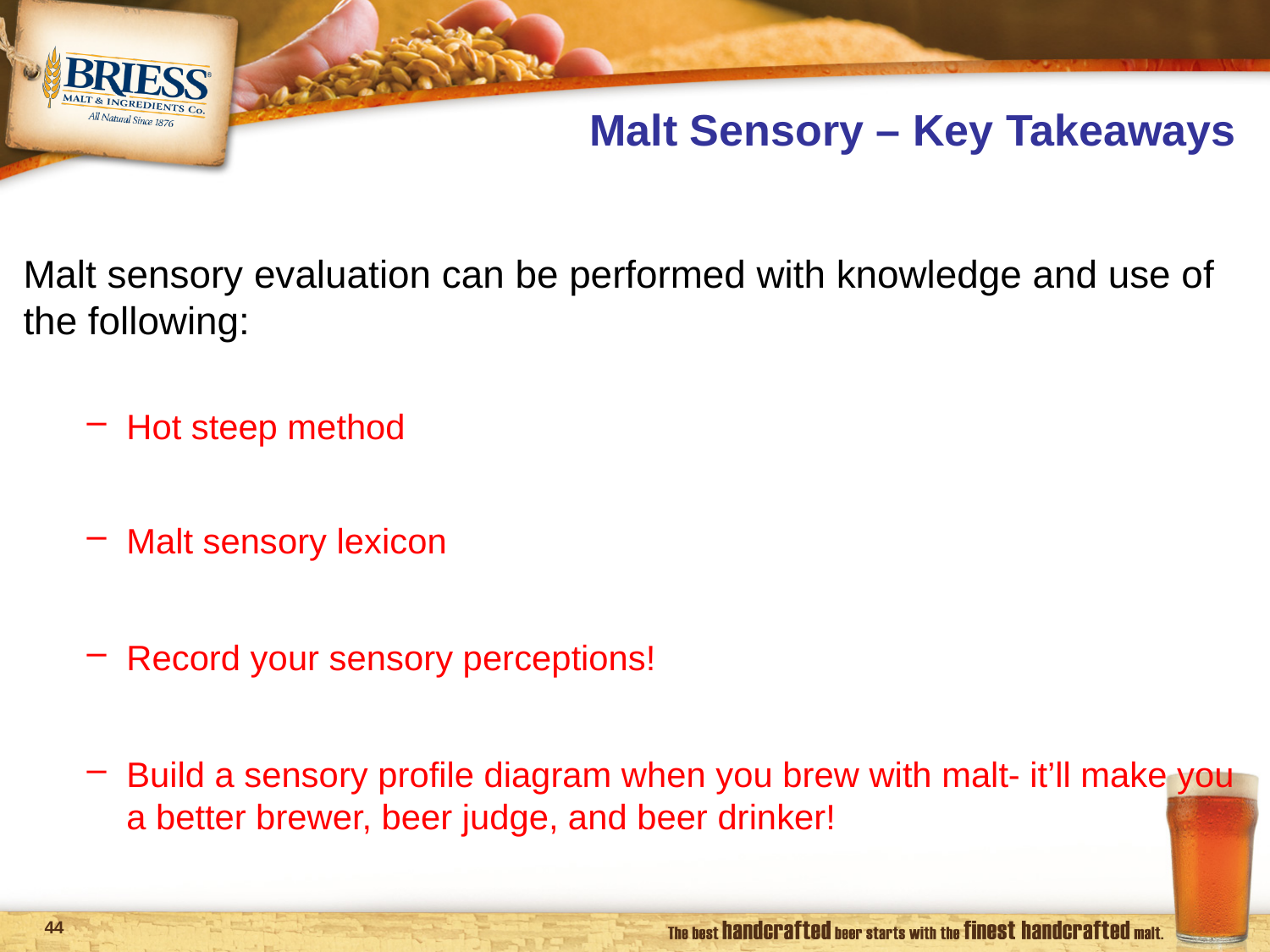

# Malt Sensory – Key Takeaways
Malt sensory evaluation can be performed with knowledge and use of the following:

Hot steep method

Malt sensory lexicon

Record your sensory perceptions!

Build a sensory profile diagram when you brew with malt- it’ll make you a better brewer, beer judge, and beer drinker!

44